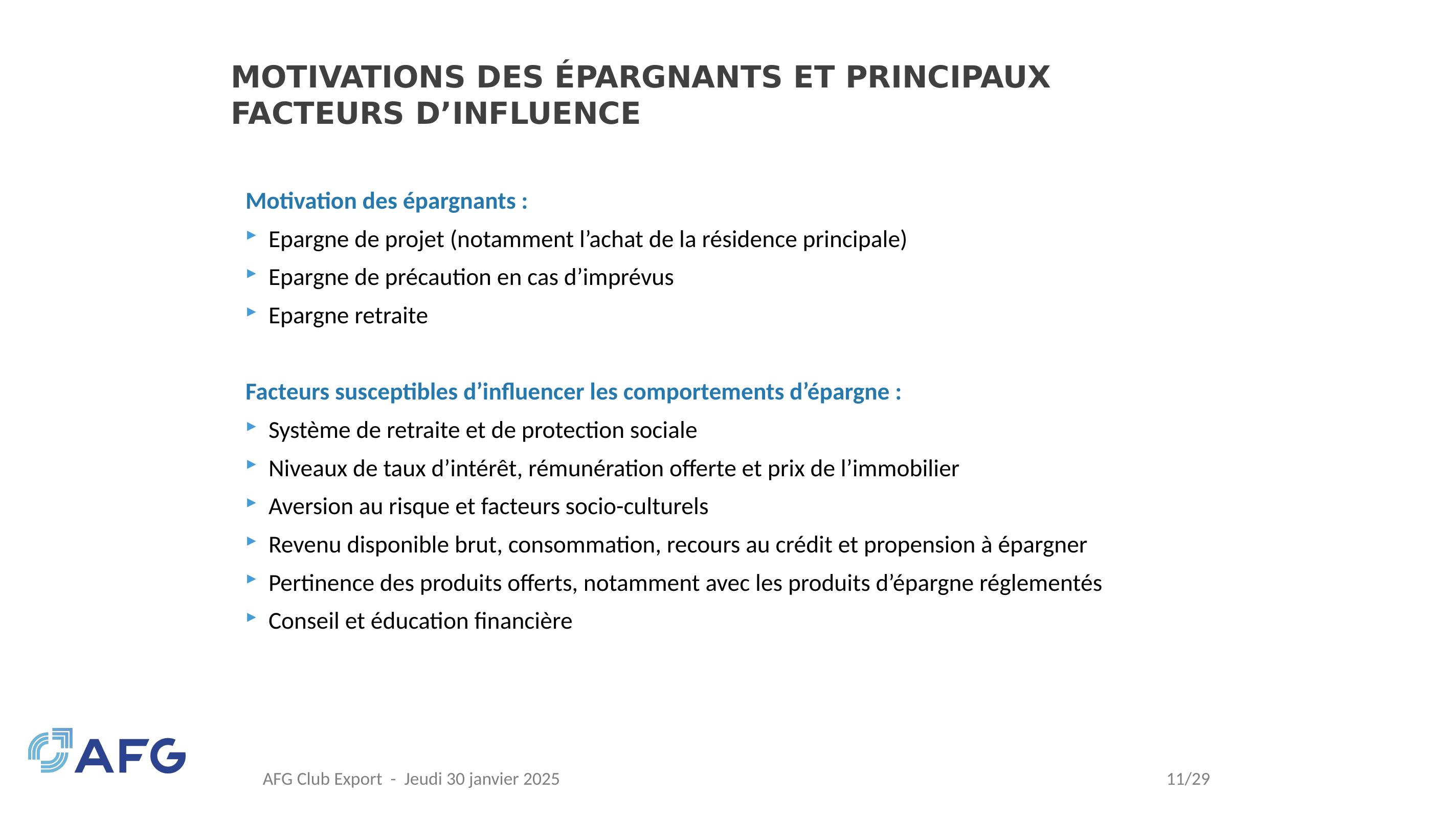

# MOTIVATIONS DES ÉPARGNANTS ET PRINCIPAUX FACTEURS D’INFLUENCE

Motivation des épargnants :
Epargne de projet (notamment l’achat de la résidence principale)
Epargne de précaution en cas d’imprévus
Epargne retraite

Facteurs susceptibles d’influencer les comportements d’épargne :
Système de retraite et de protection sociale
Niveaux de taux d’intérêt, rémunération offerte et prix de l’immobilier
Aversion au risque et facteurs socio-culturels
Revenu disponible brut, consommation, recours au crédit et propension à épargner
Pertinence des produits offerts, notamment avec les produits d’épargne réglementés
Conseil et éducation financière

AFG Club Export  -  Jeudi 30 janvier 2025
11/29